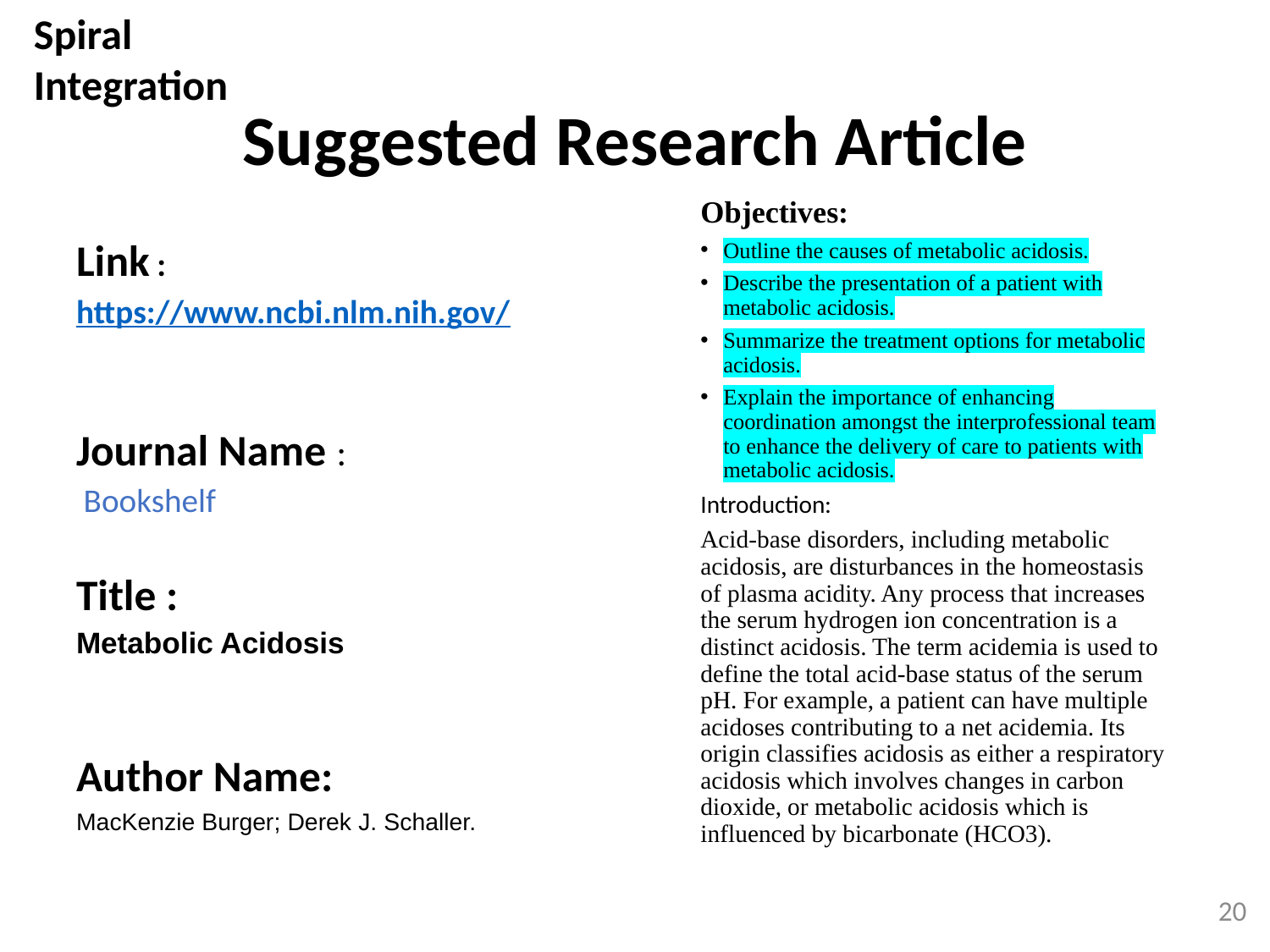

Spiral Integration
# Suggested Research Article
Objectives:
Outline the causes of metabolic acidosis.
Describe the presentation of a patient with metabolic acidosis.
Summarize the treatment options for metabolic acidosis.
Explain the importance of enhancing coordination amongst the interprofessional team to enhance the delivery of care to patients with metabolic acidosis.
Introduction:
Acid-base disorders, including metabolic acidosis, are disturbances in the homeostasis of plasma acidity. Any process that increases the serum hydrogen ion concentration is a distinct acidosis. The term acidemia is used to define the total acid-base status of the serum pH. For example, a patient can have multiple acidoses contributing to a net acidemia. Its origin classifies acidosis as either a respiratory acidosis which involves changes in carbon dioxide, or metabolic acidosis which is influenced by bicarbonate (HCO3).
Link :
https://www.ncbi.nlm.nih.gov/

Journal Name :
 Bookshelf

Title :
Metabolic Acidosis

Author Name:
MacKenzie Burger; Derek J. Schaller.

20